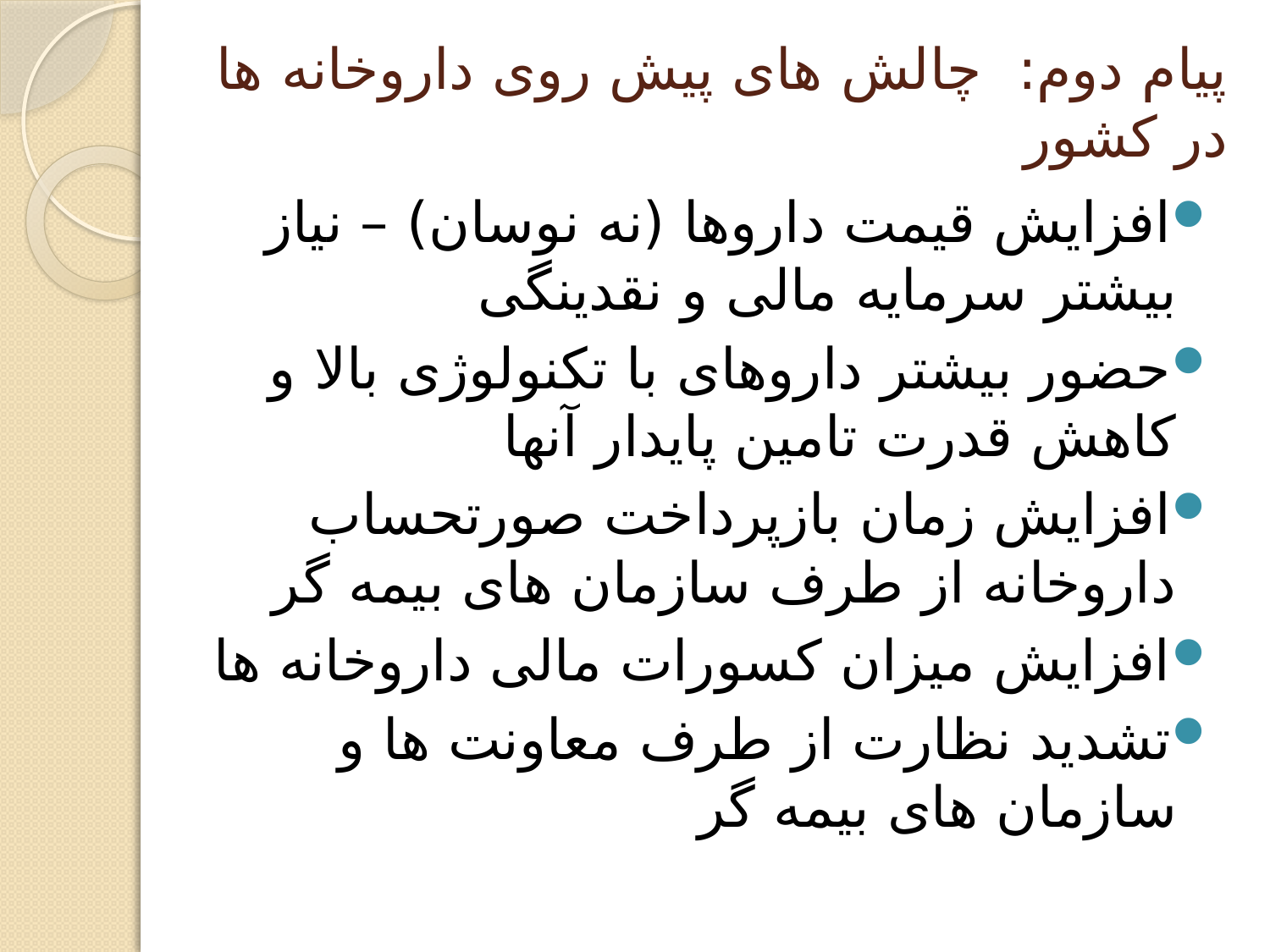

# پیام دوم:  چالش های پیش روی داروخانه ها در کشور
افزایش قیمت داروها (نه نوسان) – نیاز بیشتر سرمایه مالی و نقدینگی
حضور بیشتر داروهای با تکنولوژی بالا و کاهش قدرت تامین پایدار آنها
افزایش زمان بازپرداخت صورتحساب داروخانه از طرف سازمان های بیمه گر
افزایش میزان کسورات مالی داروخانه ها
تشدید نظارت از طرف معاونت ها و سازمان های بیمه گر